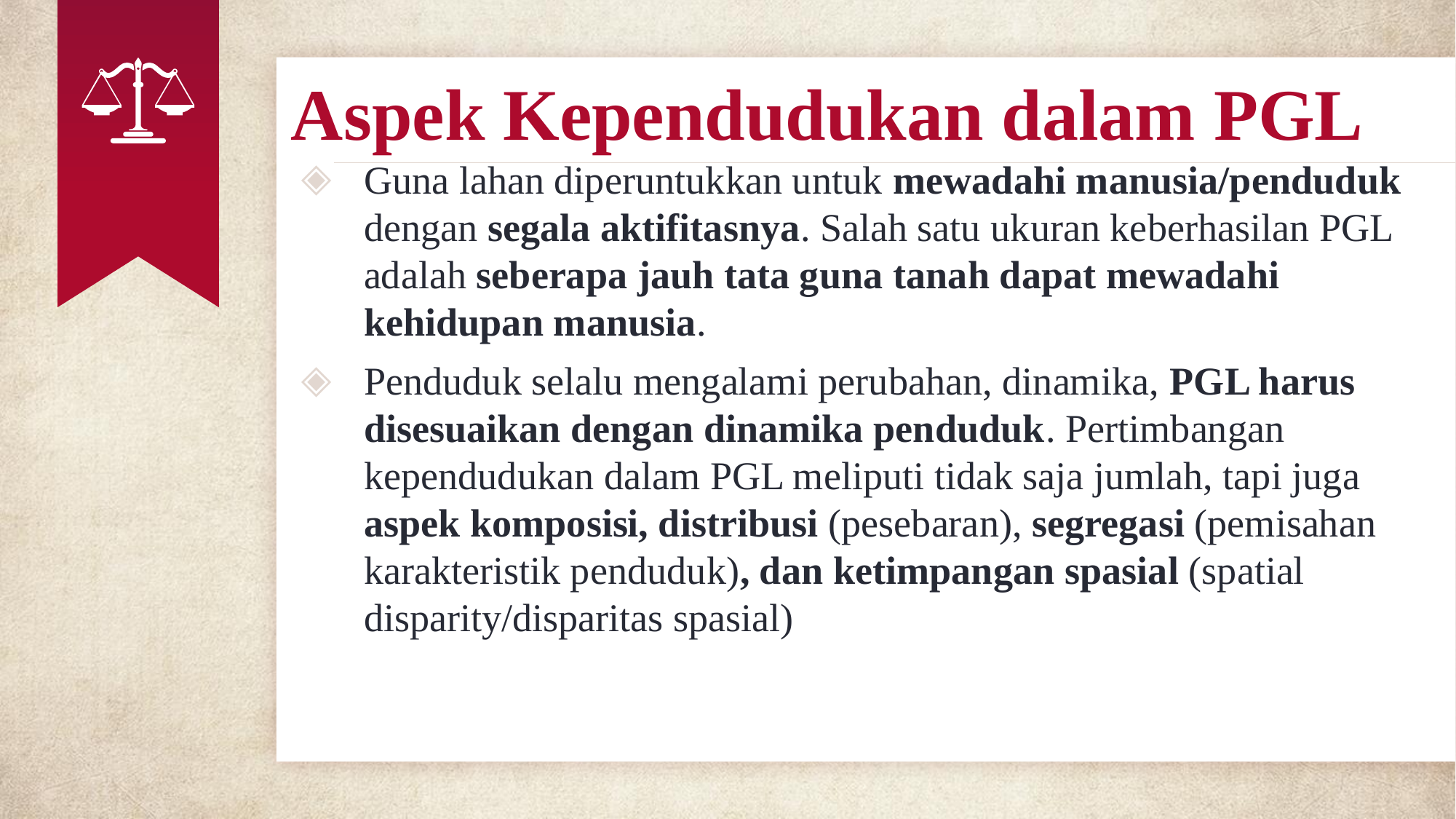

# Aspek Kependudukan dalam PGL
Guna lahan diperuntukkan untuk mewadahi manusia/penduduk dengan segala aktifitasnya. Salah satu ukuran keberhasilan PGL adalah seberapa jauh tata guna tanah dapat mewadahi kehidupan manusia.
Penduduk selalu mengalami perubahan, dinamika, PGL harus disesuaikan dengan dinamika penduduk. Pertimbangan kependudukan dalam PGL meliputi tidak saja jumlah, tapi juga aspek komposisi, distribusi (pesebaran), segregasi (pemisahan karakteristik penduduk), dan ketimpangan spasial (spatial disparity/disparitas spasial)